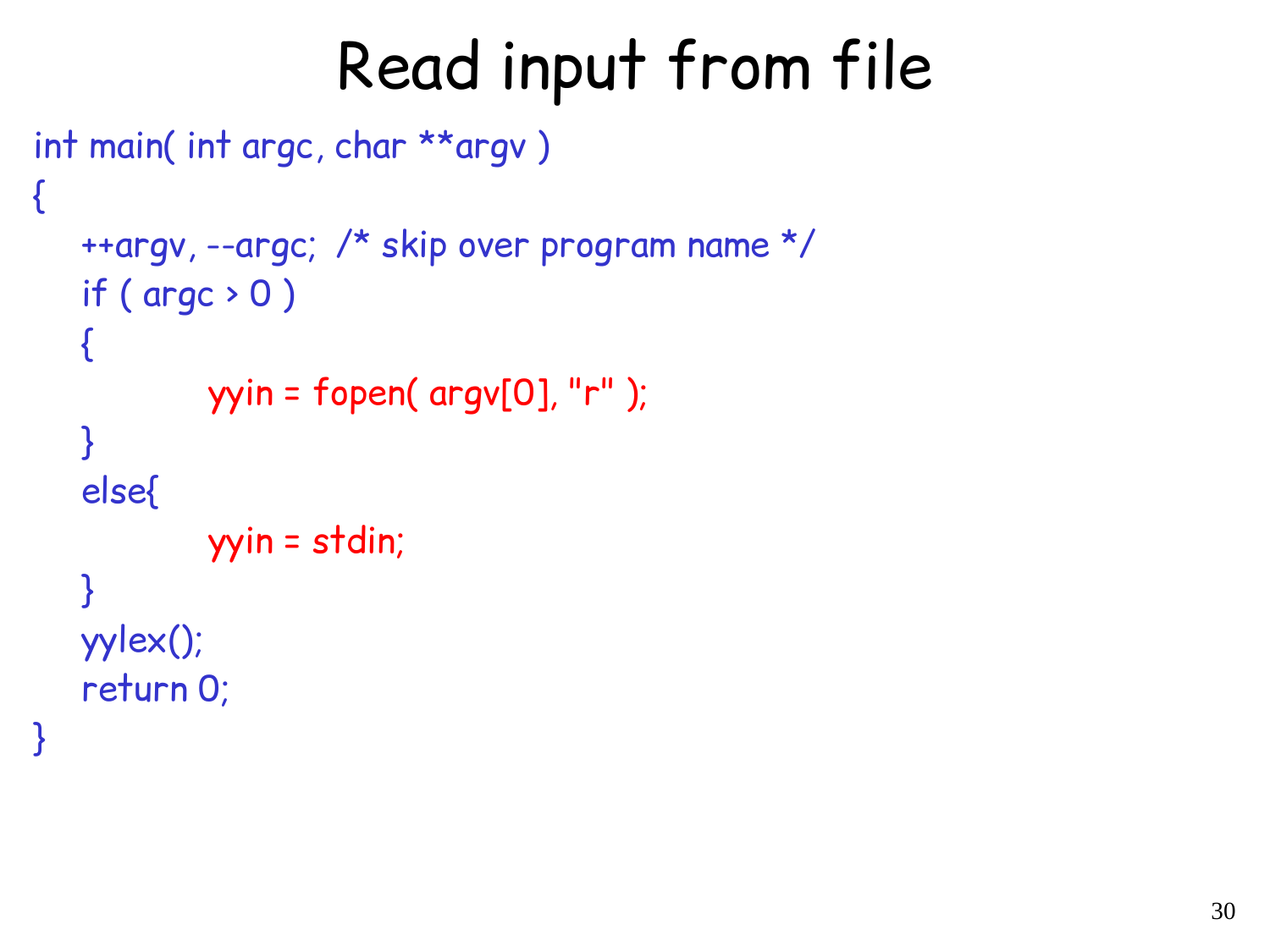

# Read input from file
int main( int argc, char **argv )
{
	++argv, --argc;	/* skip over program name */
	if ( argc > 0 )
	{
		yyin = fopen( argv[0], "r" );
	}
	else{
		yyin = stdin;
	}
	yylex();
	return 0;
}
30